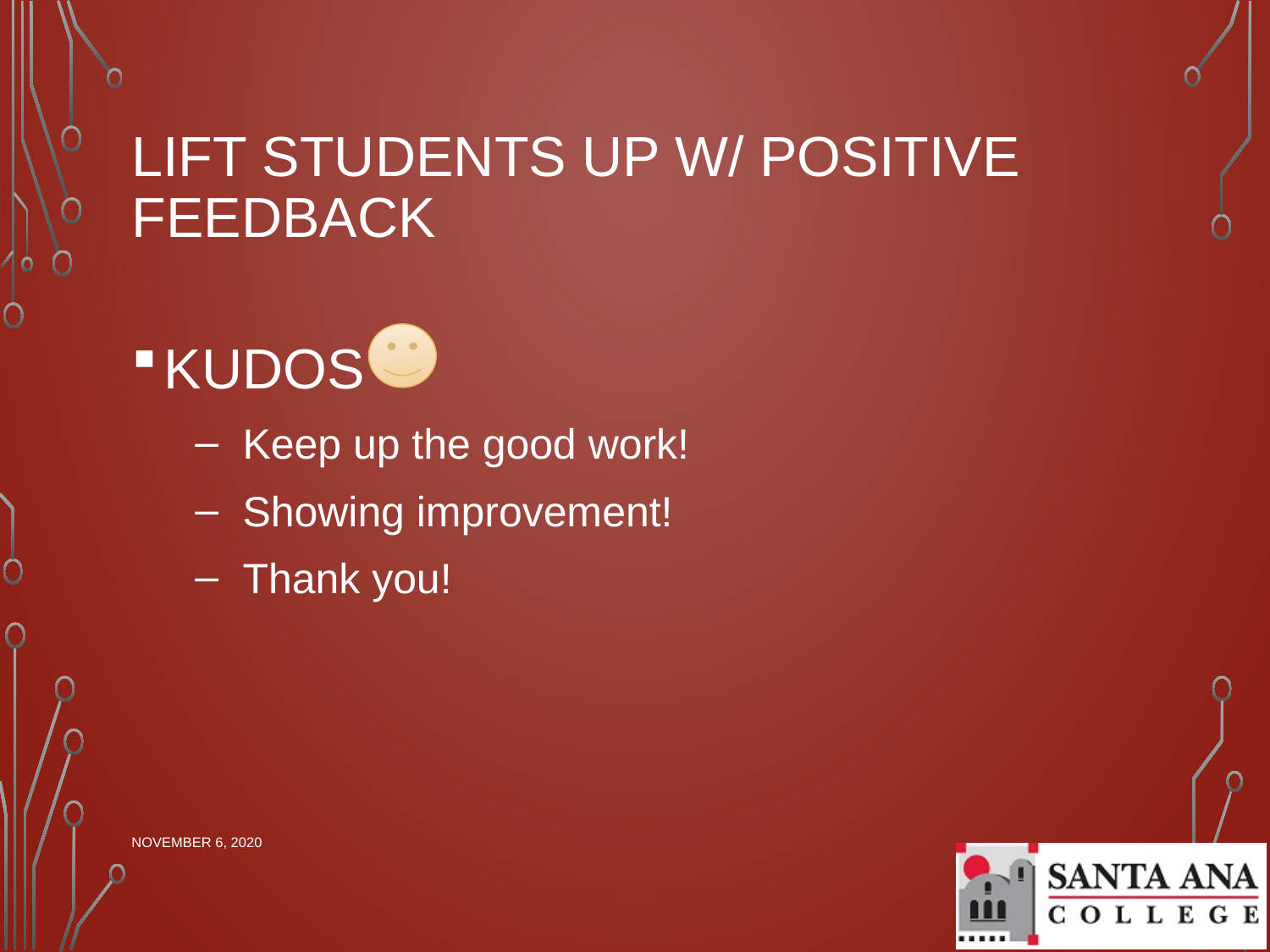

# Lift Students Up w/ Positive Feedback
KUDOS
Keep up the good work!
Showing improvement!
Thank you!

November 6, 2020